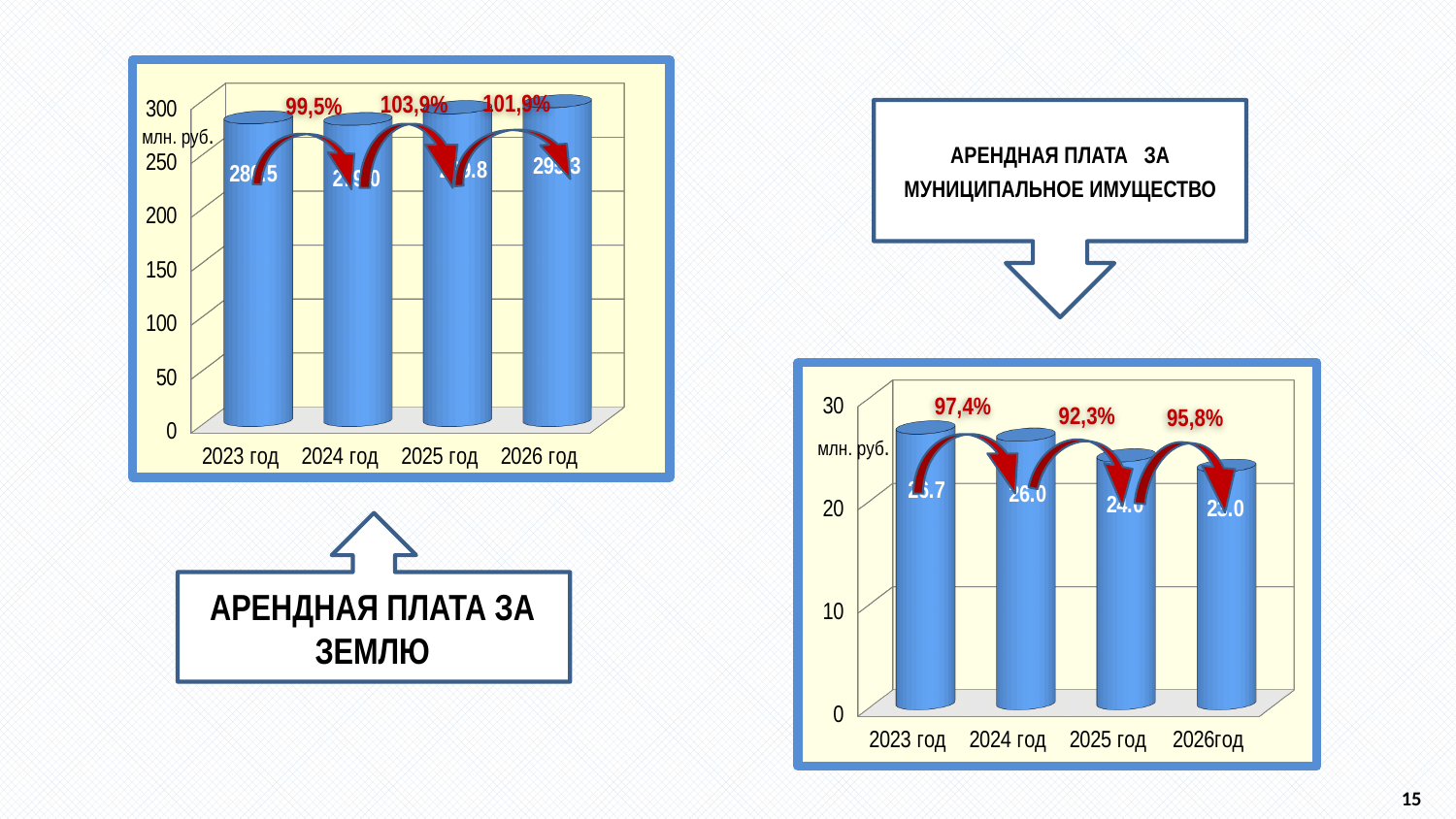

[unsupported chart]

101,9%
103,9%
99,5%

АРЕНДНАЯ ПЛАТА   ЗА МУНИЦИПАЛЬНОЕ ИМУЩЕСТВО

млн. руб.

[unsupported chart]

97,4%
92,3%
95,8%
млн. руб.

Арендная плата за землю
15